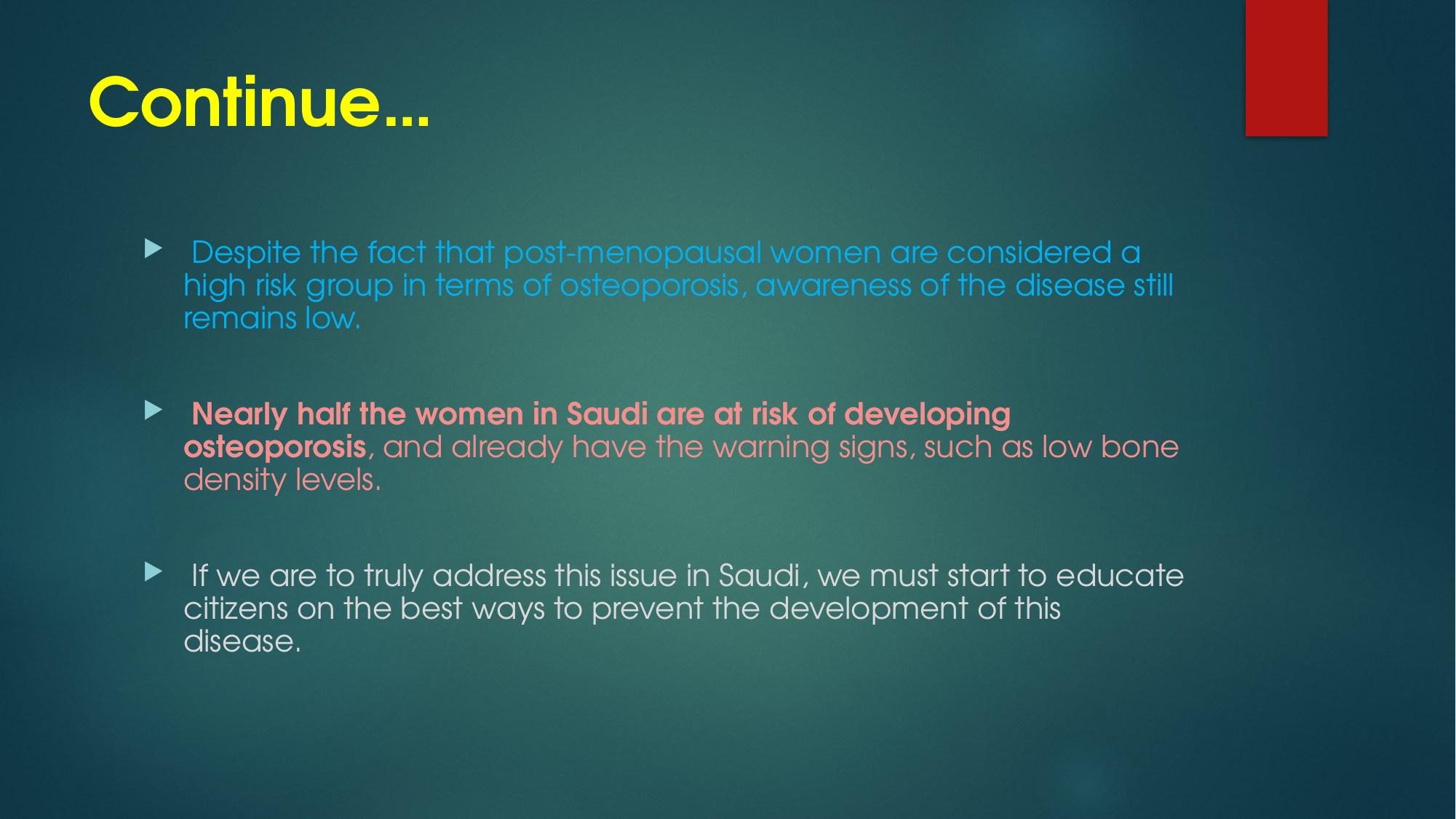

# Continue…

 Despite the fact that post-menopausal women are considered a high risk group in terms of osteoporosis, awareness of the disease still remains low.

 Nearly half the women in Saudi are at risk of developing osteoporosis, and already have the warning signs, such as low bone density levels.

 If we are to truly address this issue in Saudi, we must start to educate citizens on the best ways to prevent the development of this disease.